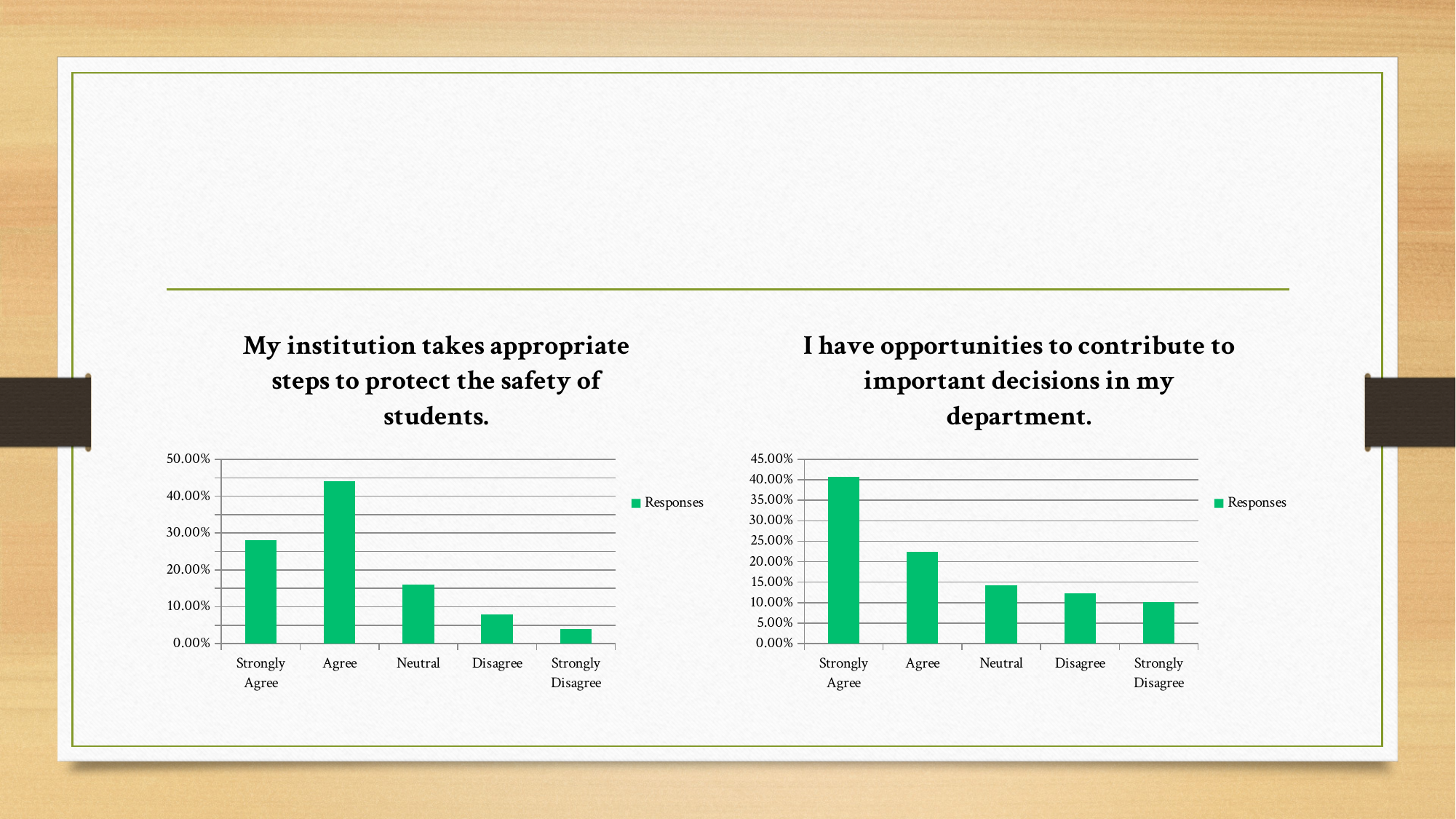

#

### Chart: My institution takes appropriate steps to protect the safety of students.

| Category | Responses |
|---|---|
| Strongly Agree | 0.28 |
| Agree | 0.44 |
| Neutral | 0.16 |
| Disagree | 0.08 |
| Strongly Disagree | 0.04 |

### Chart: I have opportunities to contribute to important decisions in my department.

| Category | Responses |
|---|---|
| Strongly Agree | 0.4082 |
| Agree | 0.2245 |
| Neutral | 0.1429 |
| Disagree | 0.1224 |
| Strongly Disagree | 0.102 |